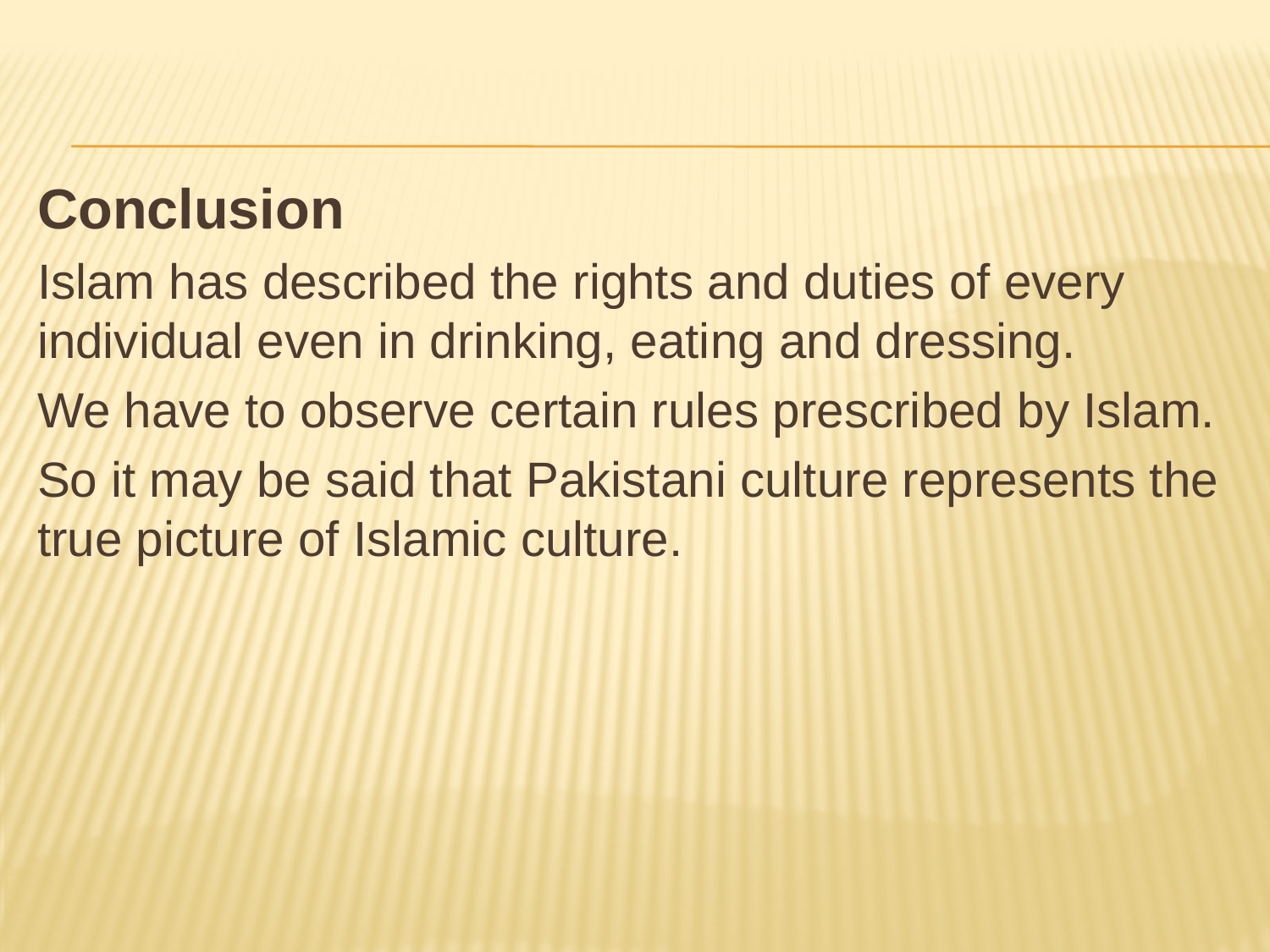

Conclusion
Islam has described the rights and duties of every individual even in drinking, eating and dressing.
We have to observe certain rules prescribed by Islam.
So it may be said that Pakistani culture represents the true picture of Islamic culture.